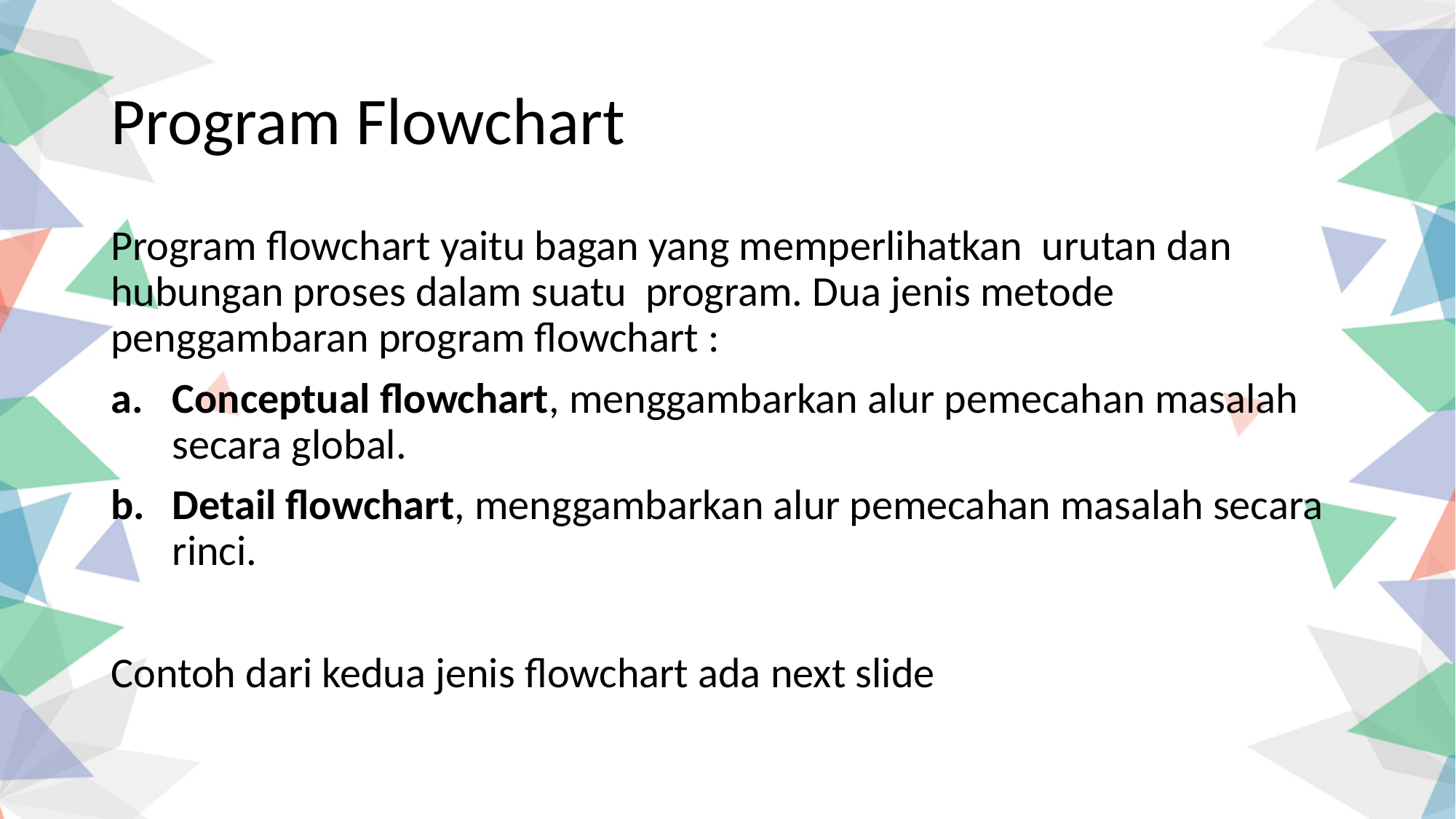

# Program Flowchart
Program flowchart yaitu bagan yang memperlihatkan  urutan dan hubungan proses dalam suatu  program. Dua jenis metode penggambaran program flowchart :
Conceptual flowchart, menggambarkan alur pemecahan masalah secara global.
Detail flowchart, menggambarkan alur pemecahan masalah secara rinci.

Contoh dari kedua jenis flowchart ada next slide